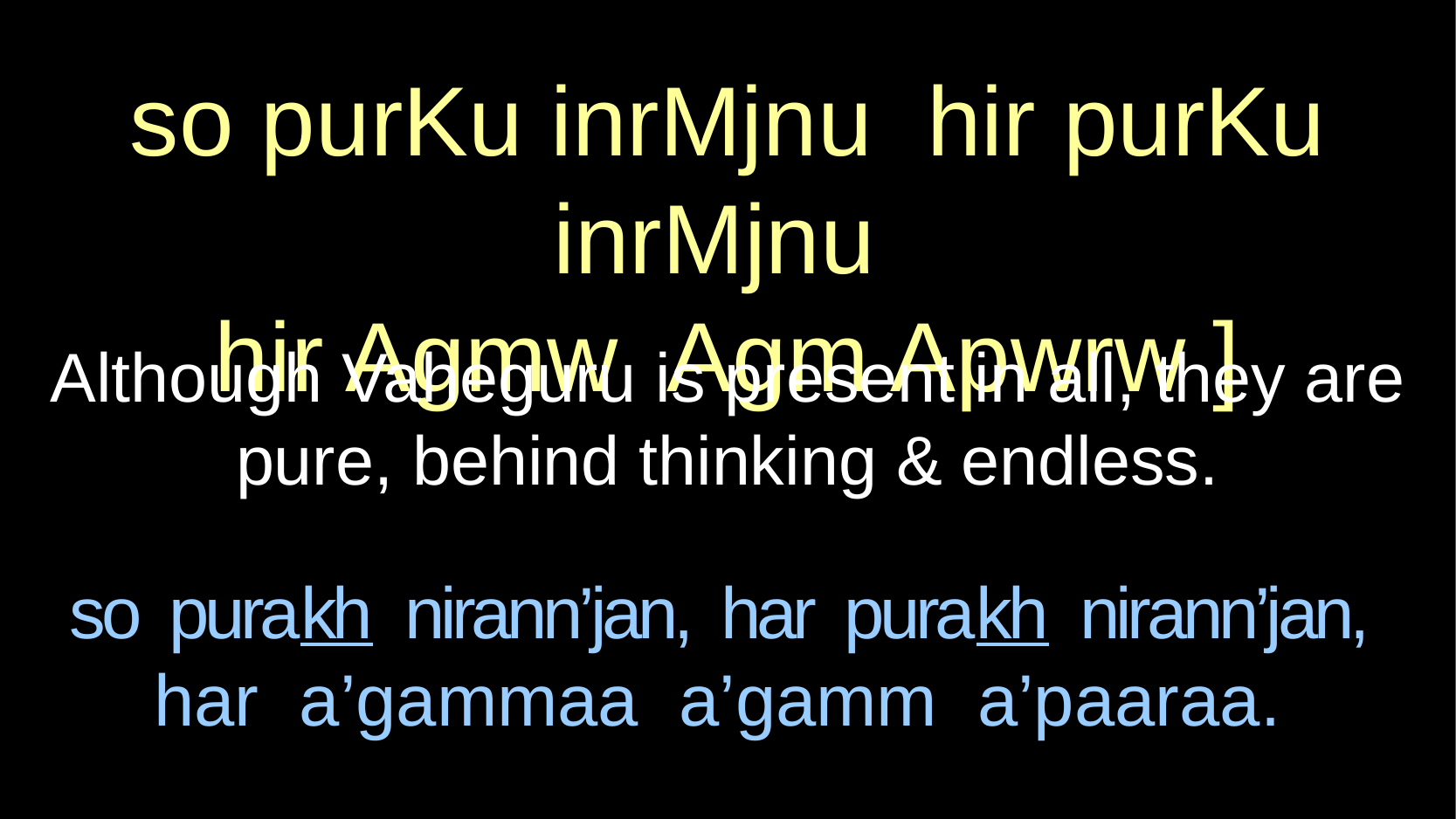

so purKu inrMjnu  hir purKu inrMjnu
hir Agmw  Agm Apwrw ]
Although Vaheguru is present in all, they are pure, behind thinking & endless.
# so  purakh  nirann’jan,  har  purakh  nirann’jan, har  a’gammaa  a’gamm  a’paaraa.